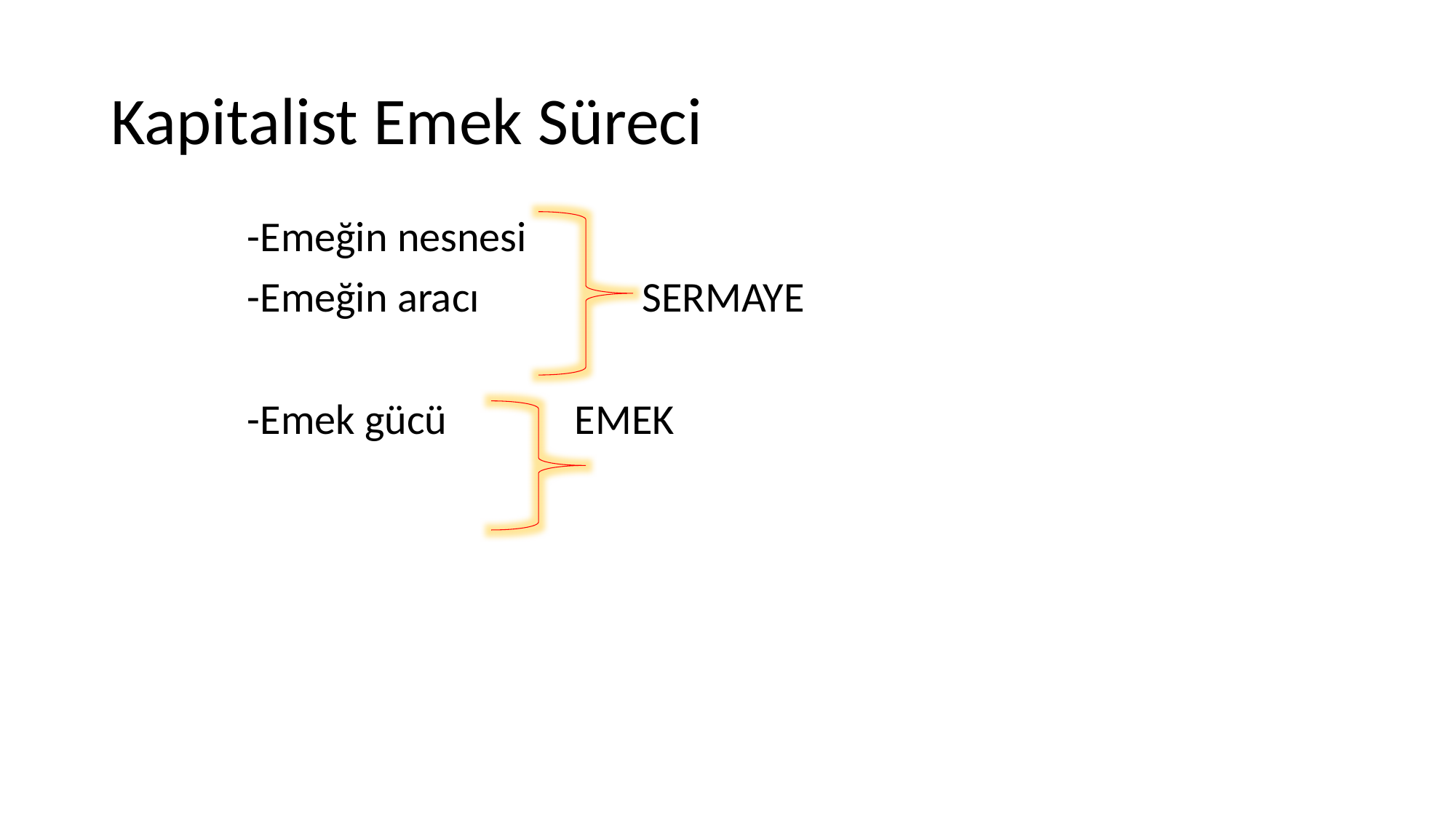

# Kapitalist Emek Süreci

-Emeğin nesnesi
-Emeğin aracı	       SERMAYE

-Emek gücü		EMEK